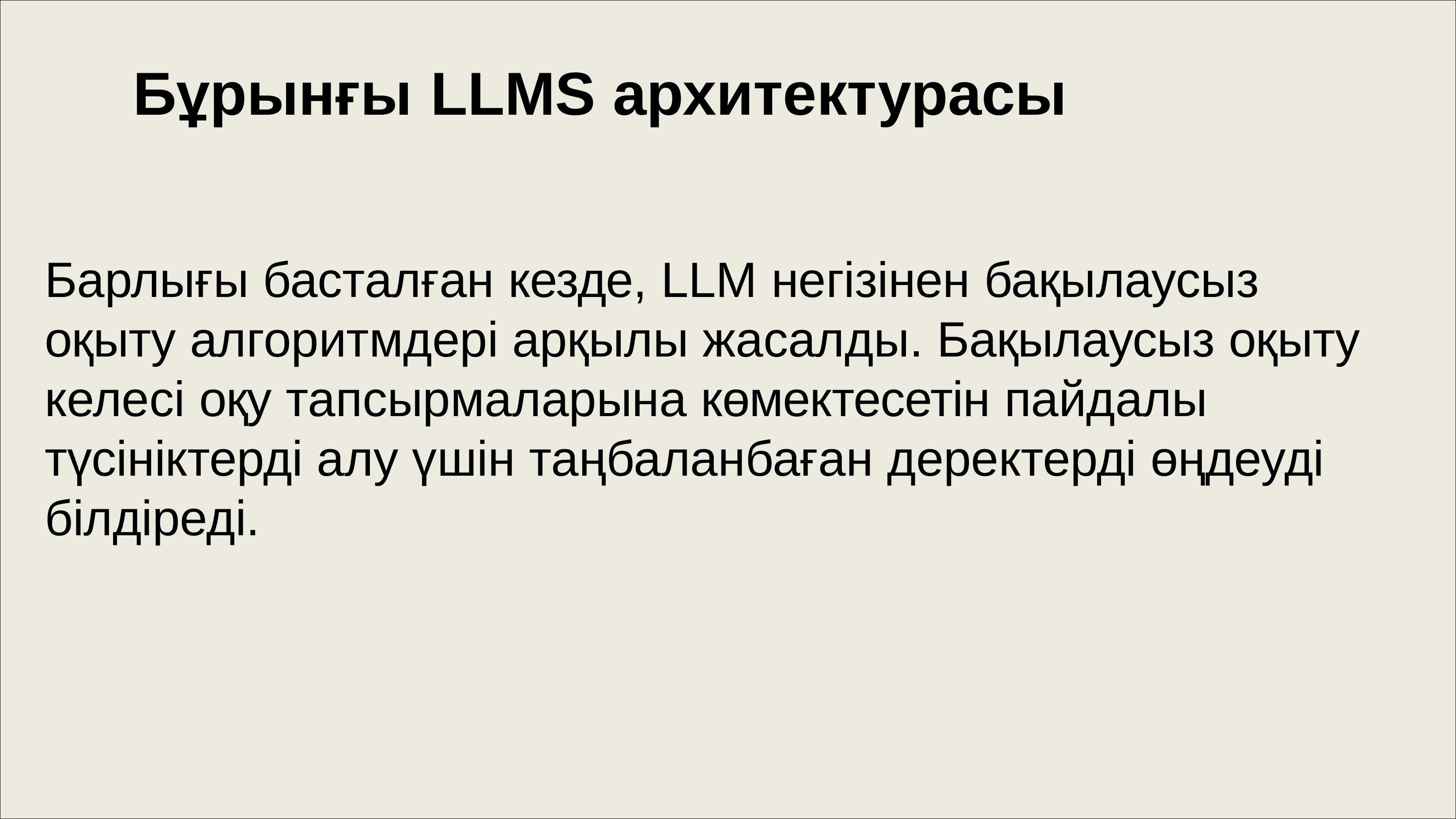

# Бұрынғы	LLMS архитектурасы
Барлығы басталған кезде, LLM негізінен бақылаусыз оқыту алгоритмдері арқылы жасалды. Бақылаусыз оқыту келесі оқу тапсырмаларына көмектесетін пайдалы түсініктерді алу үшін таңбаланбаған деректерді өңдеуді білдіреді.